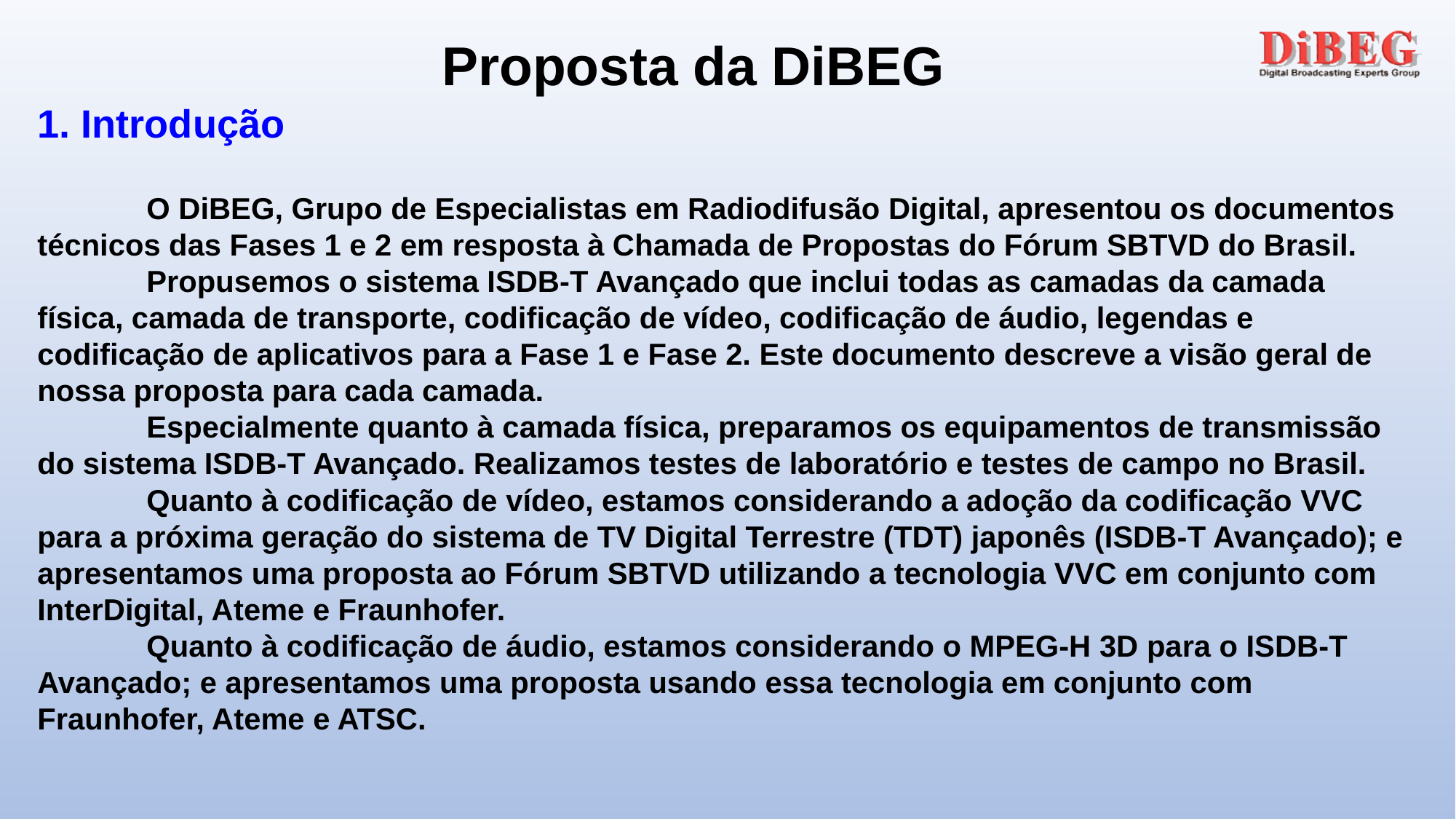

Proposta da DiBEG
1. Introdução

	O DiBEG, Grupo de Especialistas em Radiodifusão Digital, apresentou os documentos técnicos das Fases 1 e 2 em resposta à Chamada de Propostas do Fórum SBTVD do Brasil.
	Propusemos o sistema ISDB-T Avançado que inclui todas as camadas da camada física, camada de transporte, codificação de vídeo, codificação de áudio, legendas e codificação de aplicativos para a Fase 1 e Fase 2. Este documento descreve a visão geral de nossa proposta para cada camada.
	Especialmente quanto à camada física, preparamos os equipamentos de transmissão do sistema ISDB-T Avançado. Realizamos testes de laboratório e testes de campo no Brasil.
	Quanto à codificação de vídeo, estamos considerando a adoção da codificação VVC para a próxima geração do sistema de TV Digital Terrestre (TDT) japonês (ISDB-T Avançado); e apresentamos uma proposta ao Fórum SBTVD utilizando a tecnologia VVC em conjunto com InterDigital, Ateme e Fraunhofer.
	Quanto à codificação de áudio, estamos considerando o MPEG-H 3D para o ISDB-T Avançado; e apresentamos uma proposta usando essa tecnologia em conjunto com Fraunhofer, Ateme e ATSC.